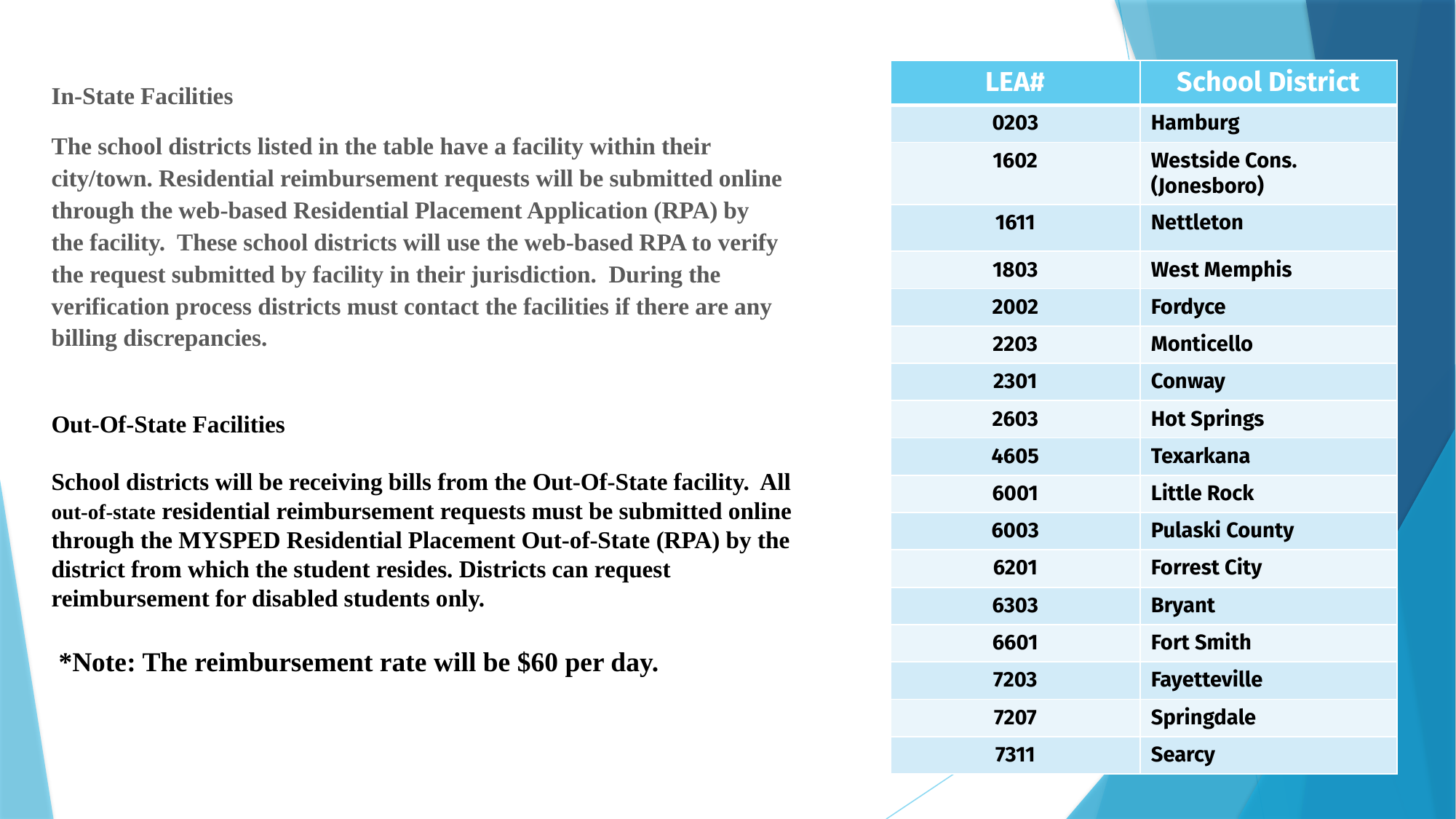

| LEA# | School District |
| --- | --- |
| 0203 | Hamburg |
| 1602 | Westside Cons. (Jonesboro) |
| 1611 | Nettleton |
| 1803 | West Memphis |
| 2002 | Fordyce |
| 2203 | Monticello |
| 2301 | Conway |
| 2603 | Hot Springs |
| 4605 | Texarkana |
| 6001 | Little Rock |
| 6003 | Pulaski County |
| 6201 | Forrest City |
| 6303 | Bryant |
| 6601 | Fort Smith |
| 7203 | Fayetteville |
| 7207 | Springdale |
| 7311 | Searcy |
In-State Facilities
The school districts listed in the table have a facility within their city/town. Residential reimbursement requests will be submitted online through the web-based Residential Placement Application (RPA) by the facility.  These school districts will use the web-based RPA to verify the request submitted by facility in their jurisdiction.  During the verification process districts must contact the facilities if there are any billing discrepancies.
Out-Of-State Facilities

School districts will be receiving bills from the Out-Of-State facility.  All out-of-state residential reimbursement requests must be submitted online through the MYSPED Residential Placement Out-of-State (RPA) by the district from which the student resides. Districts can request reimbursement for disabled students only.

 *Note: The reimbursement rate will be $60 per day.

5